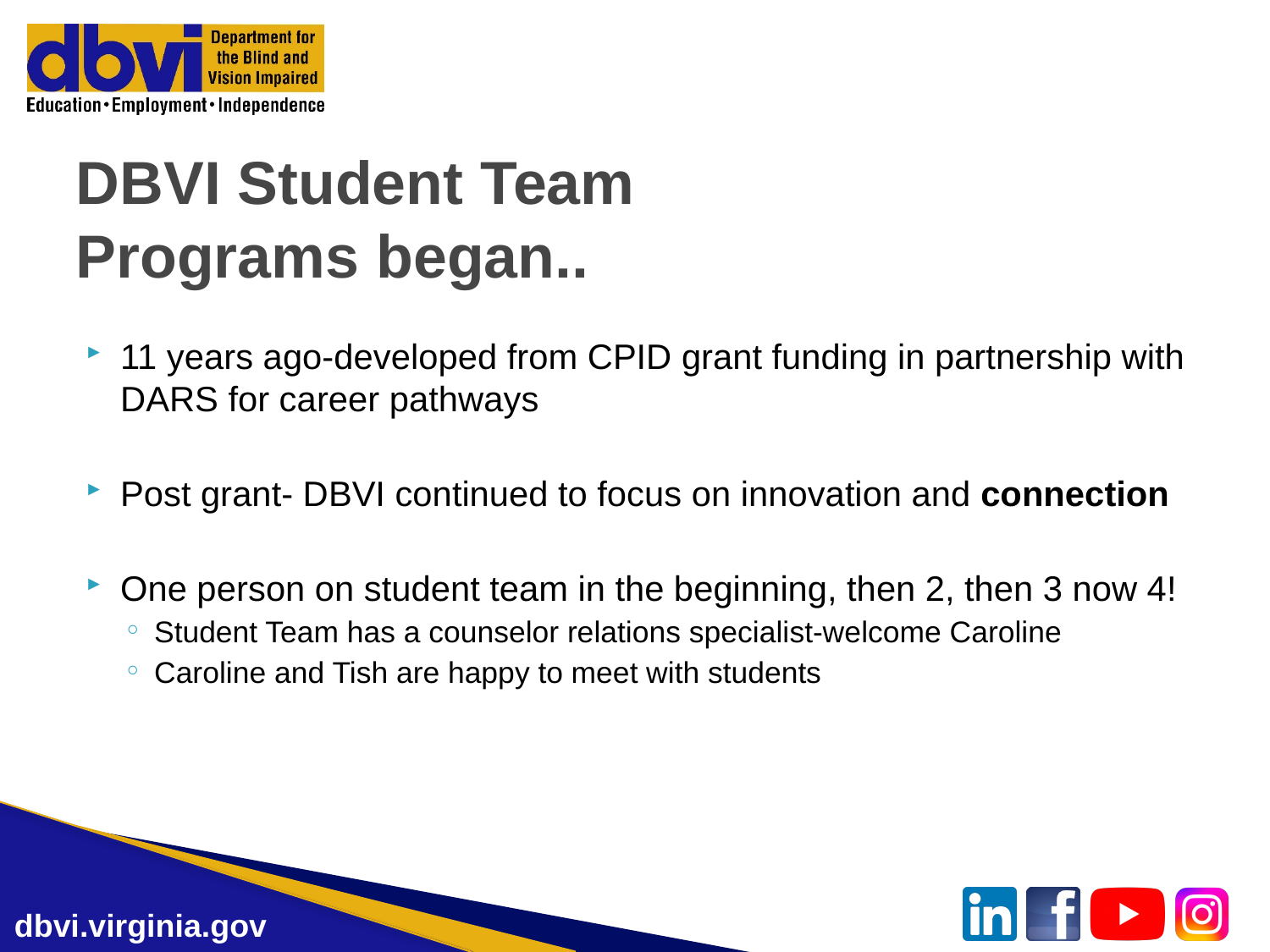

# DBVI Student Team Programs began..
11 years ago-developed from CPID grant funding in partnership with DARS for career pathways

Post grant- DBVI continued to focus on innovation and connection

One person on student team in the beginning, then 2, then 3 now 4!
Student Team has a counselor relations specialist-welcome Caroline
Caroline and Tish are happy to meet with students